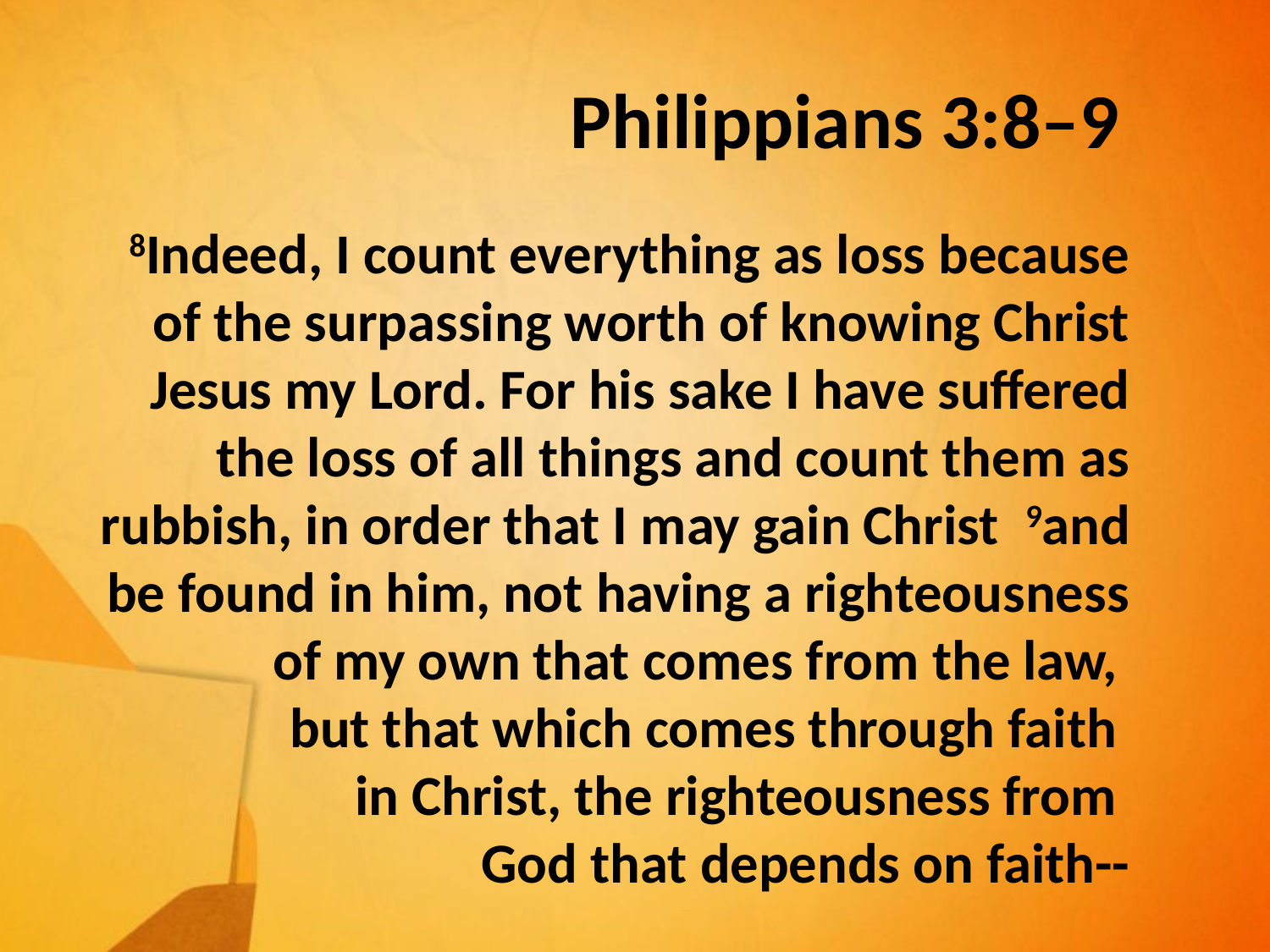

# Philippians 3:8–9
8Indeed, I count everything as loss because of the surpassing worth of knowing Christ Jesus my Lord. For his sake I have suffered the loss of all things and count them as rubbish, in order that I may gain Christ  9and be found in him, not having a righteousness of my own that comes from the law,
but that which comes through faith
in Christ, the righteousness from
God that depends on faith--